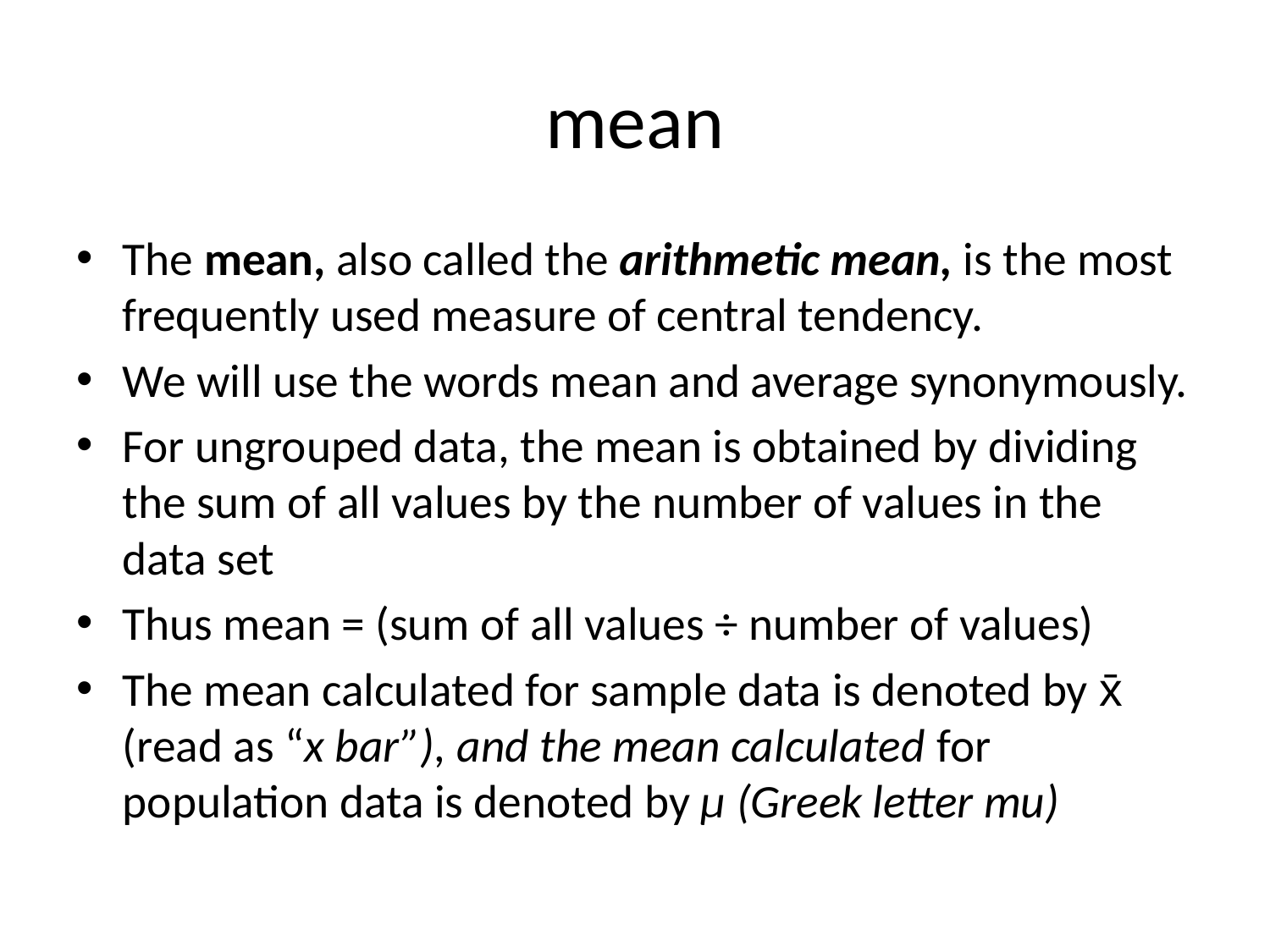

# mean
The mean, also called the arithmetic mean, is the most frequently used measure of central tendency.
We will use the words mean and average synonymously.
For ungrouped data, the mean is obtained by dividing the sum of all values by the number of values in the data set
Thus mean = (sum of all values ÷ number of values)
The mean calculated for sample data is denoted by x̄ (read as “x bar”), and the mean calculated for population data is denoted by μ (Greek letter mu)